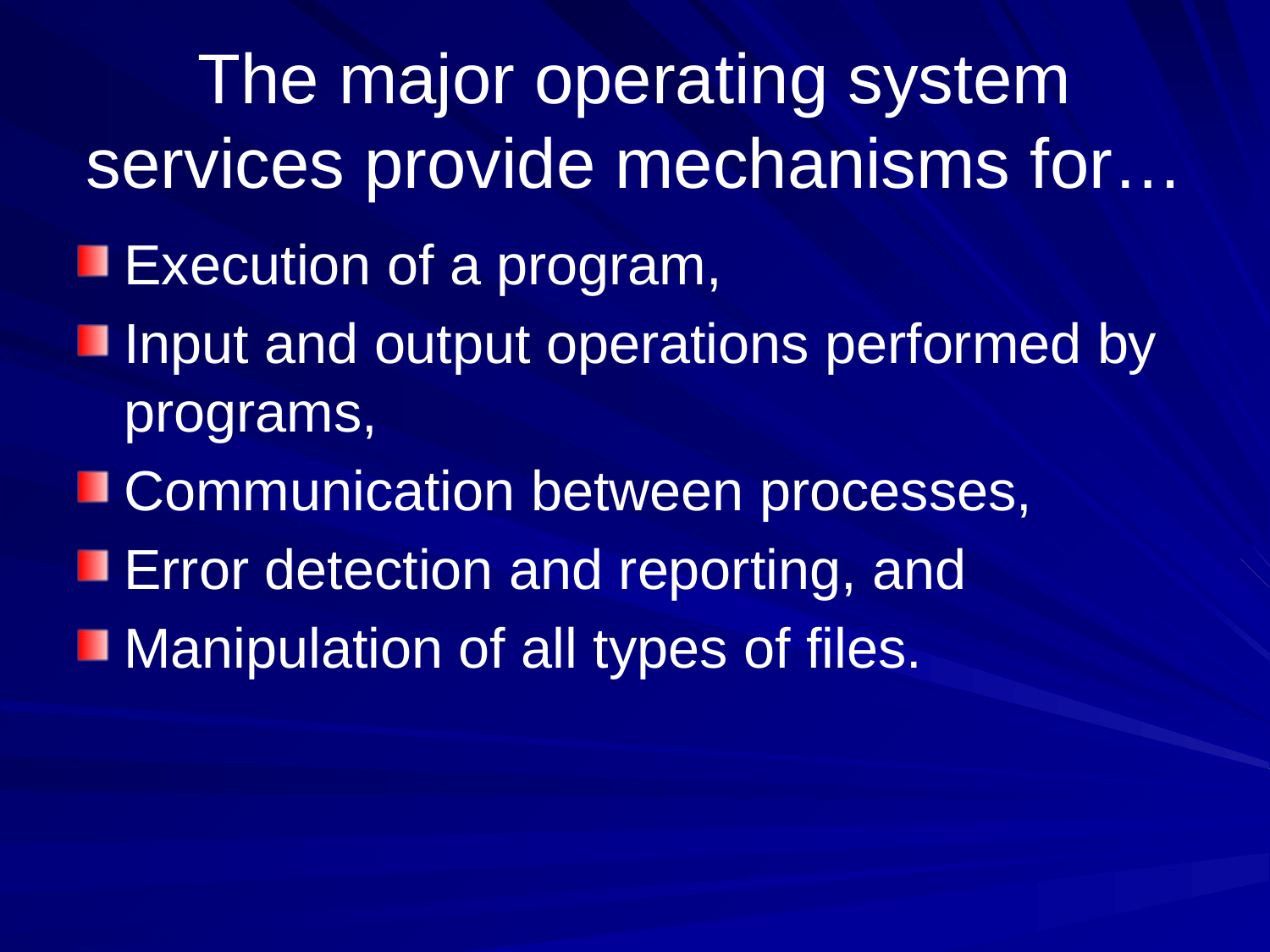

# The major operating system services provide mechanisms for…
Execution of a program,
Input and output operations performed by programs,
Communication between processes,
Error detection and reporting, and
Manipulation of all types of files.